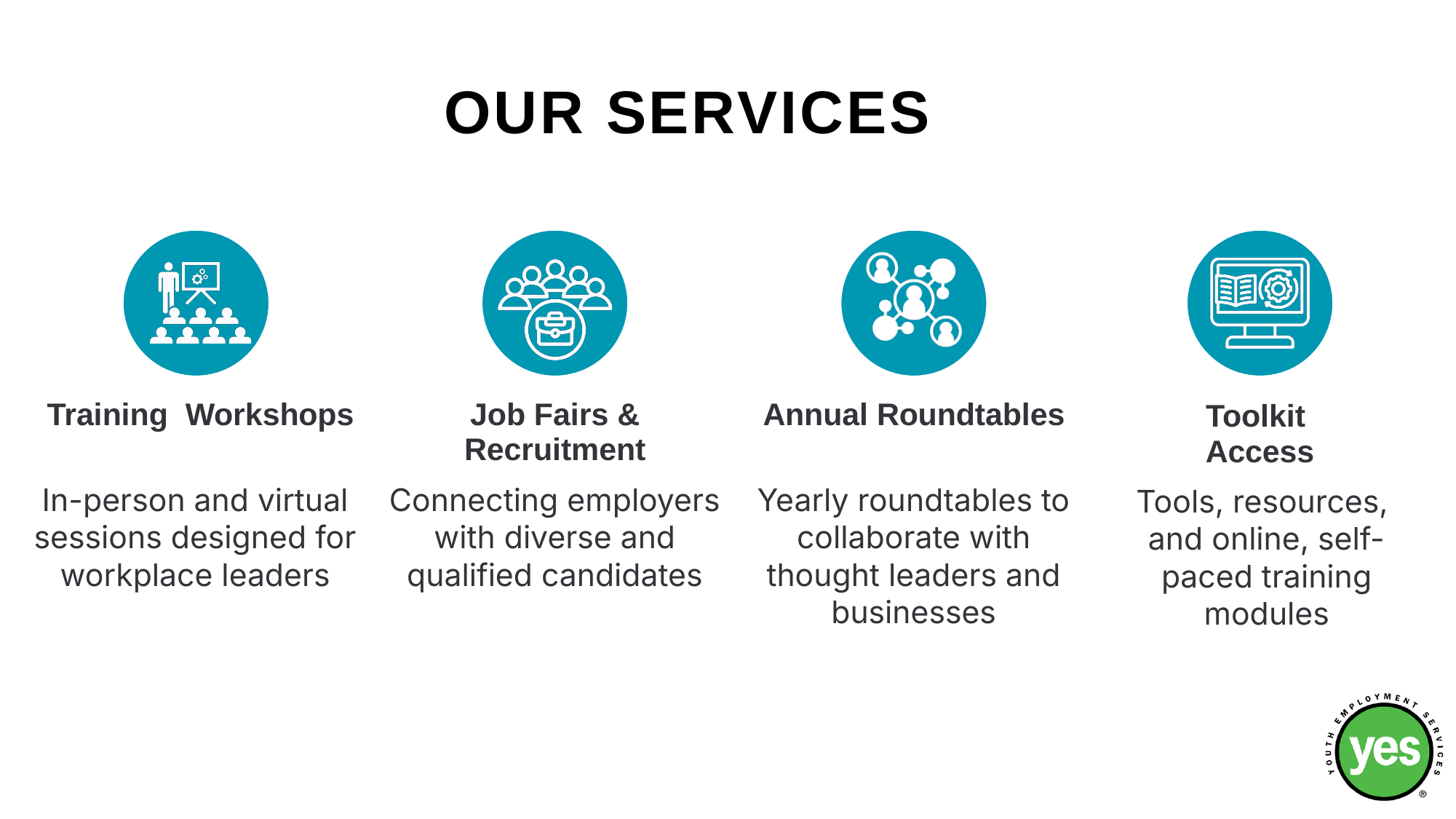

OUR SERVICES

 Training  Workshops
In-person and virtual sessions designed for workplace leaders

Job Fairs & Recruitment
Connecting employers with diverse and qualified candidates

Annual Roundtables
Yearly roundtables to collaborate with thought leaders and businesses

Toolkit
Access
Tools, resources,
and online, self-paced training modules